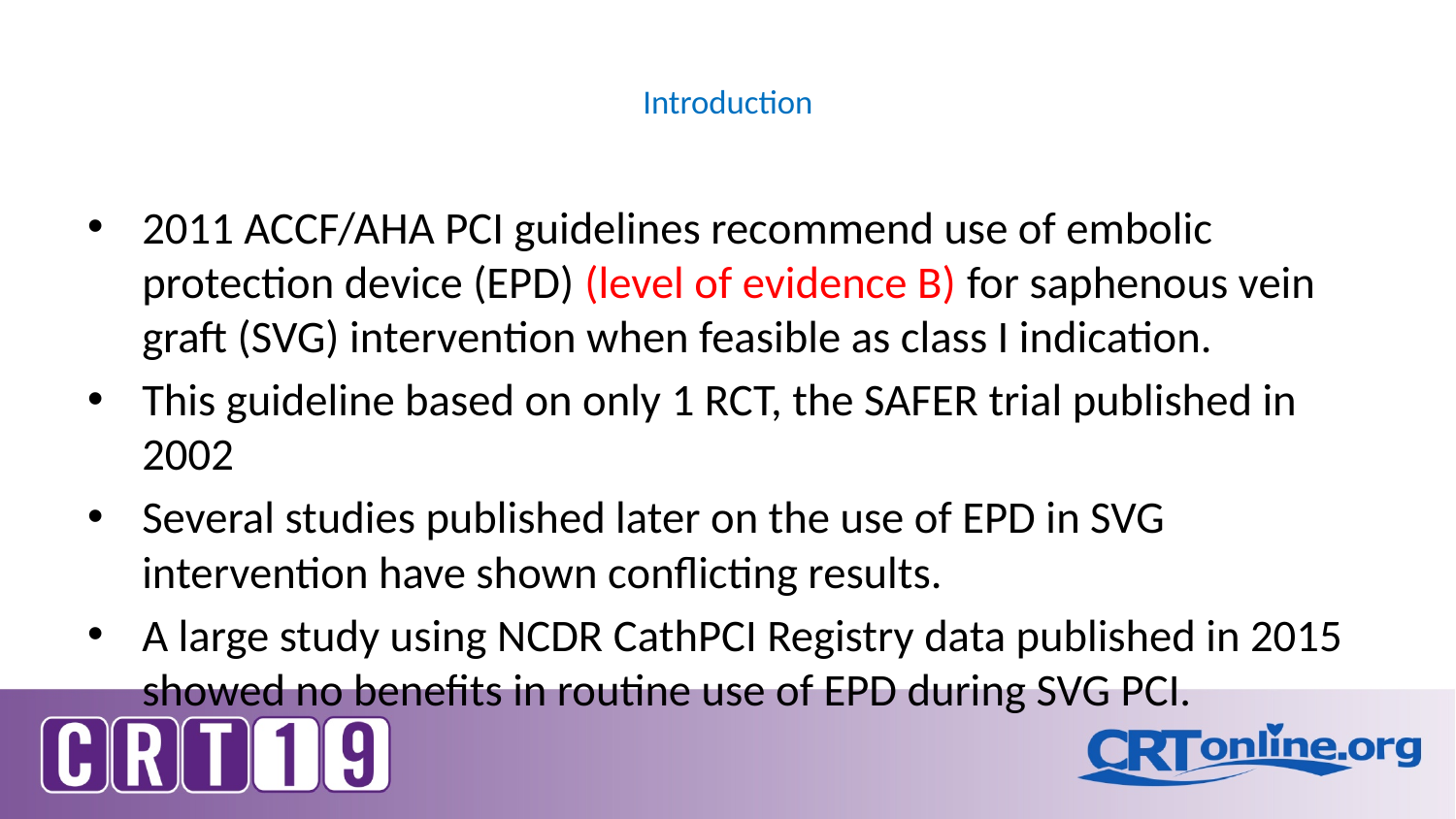

# Introduction
2011 ACCF/AHA PCI guidelines recommend use of embolic protection device (EPD) (level of evidence B) for saphenous vein graft (SVG) intervention when feasible as class I indication.
This guideline based on only 1 RCT, the SAFER trial published in 2002
Several studies published later on the use of EPD in SVG intervention have shown conflicting results.
A large study using NCDR CathPCI Registry data published in 2015 showed no benefits in routine use of EPD during SVG PCI.